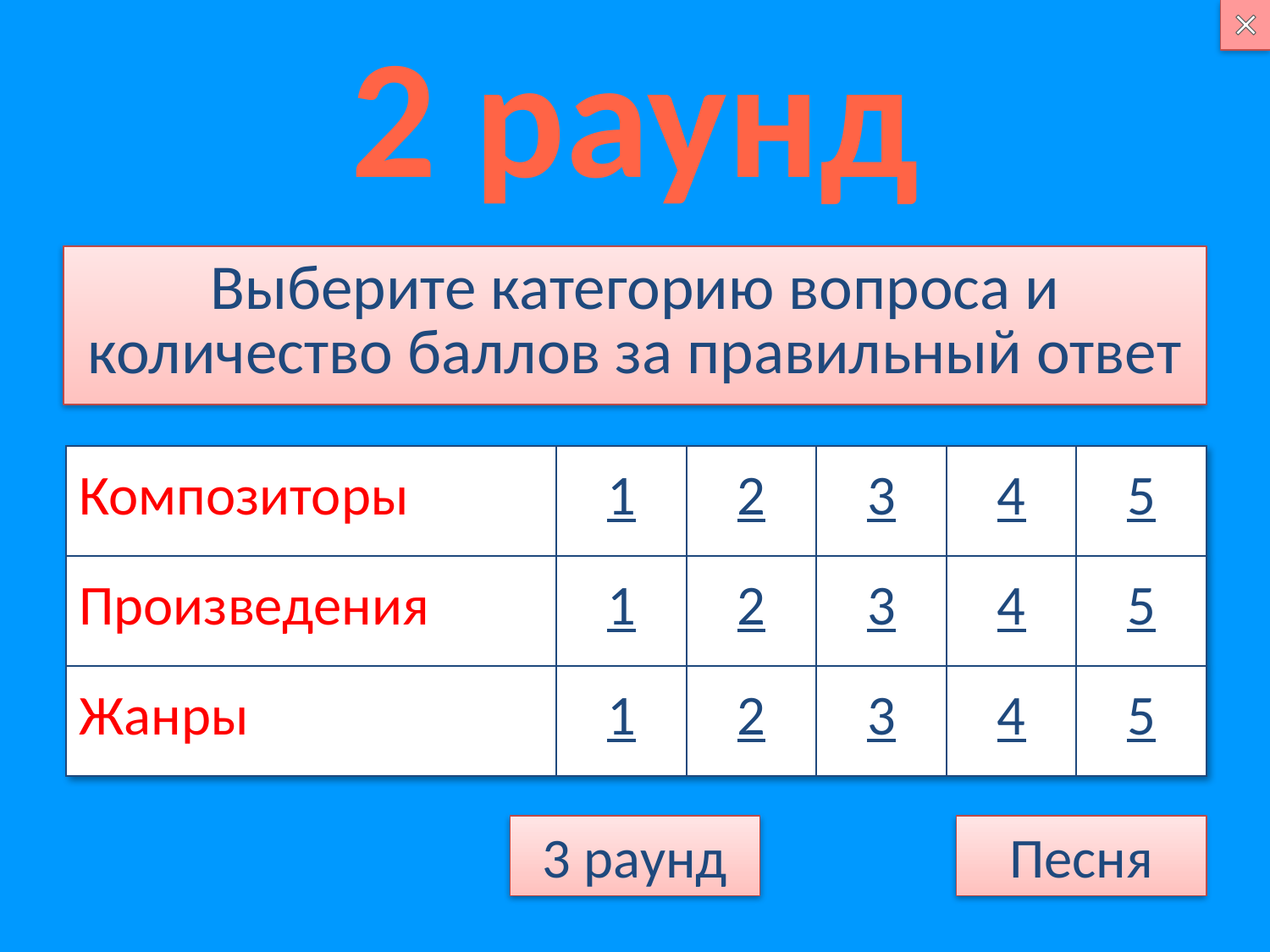

2 раунд
Выберите категорию вопроса и количество баллов за правильный ответ
| Композиторы | 1 | 2 | 3 | 4 | 5 |
| --- | --- | --- | --- | --- | --- |
| Произведения | 1 | 2 | 3 | 4 | 5 |
| Жанры | 1 | 2 | 3 | 4 | 5 |
3 раунд
Песня